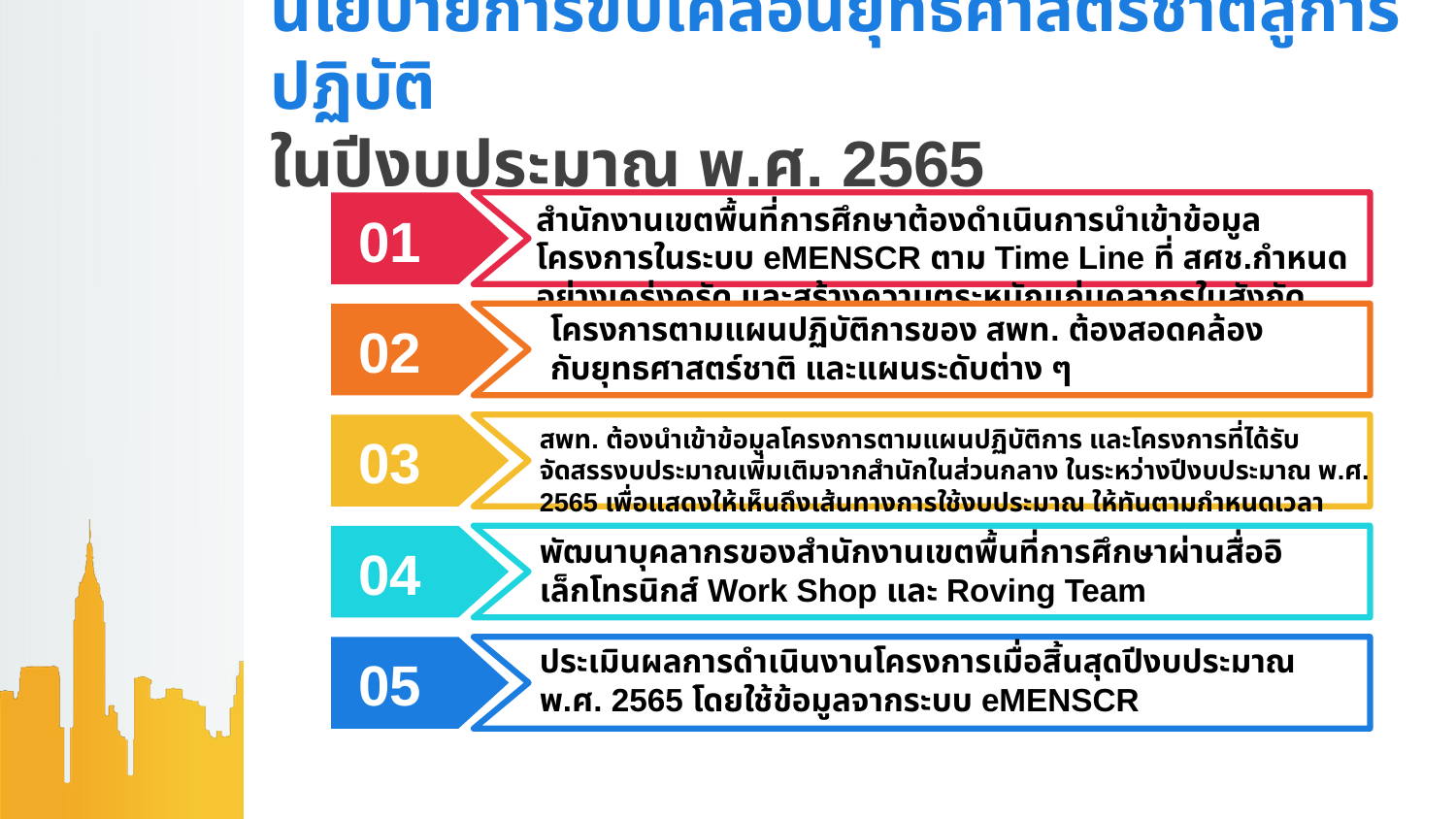

# นโยบายการขับเคลื่อนยุทธศาสตร์ชาติสู่การปฏิบัติ ในปีงบประมาณ พ.ศ. 2565
สำนักงานเขตพื้นที่การศึกษาต้องดำเนินการนำเข้าข้อมูลโครงการในระบบ eMENSCR ตาม Time Line ที่ สศช.กำหนดอย่างเคร่งครัด และสร้างความตระหนักแก่บุคลากรในสังกัด

01
โครงการตามแผนปฏิบัติการของ สพท. ต้องสอดคล้องกับยุทธศาสตร์ชาติ และแผนระดับต่าง ๆ

02

สพท. ต้องนำเข้าข้อมูลโครงการตามแผนปฏิบัติการ และโครงการที่ได้รับจัดสรรงบประมาณเพิ่มเติมจากสำนักในส่วนกลาง ในระหว่างปีงบประมาณ พ.ศ. 2565 เพื่อแสดงให้เห็นถึงเส้นทางการใช้งบประมาณ ให้ทันตามกำหนดเวลา
03
พัฒนาบุคลากรของสำนักงานเขตพื้นที่การศึกษาผ่านสื่ออิเล็กโทรนิกส์ Work Shop และ Roving Team

04
ประเมินผลการดำเนินงานโครงการเมื่อสิ้นสุดปีงบประมาณ พ.ศ. 2565 โดยใช้ข้อมูลจากระบบ eMENSCR

05